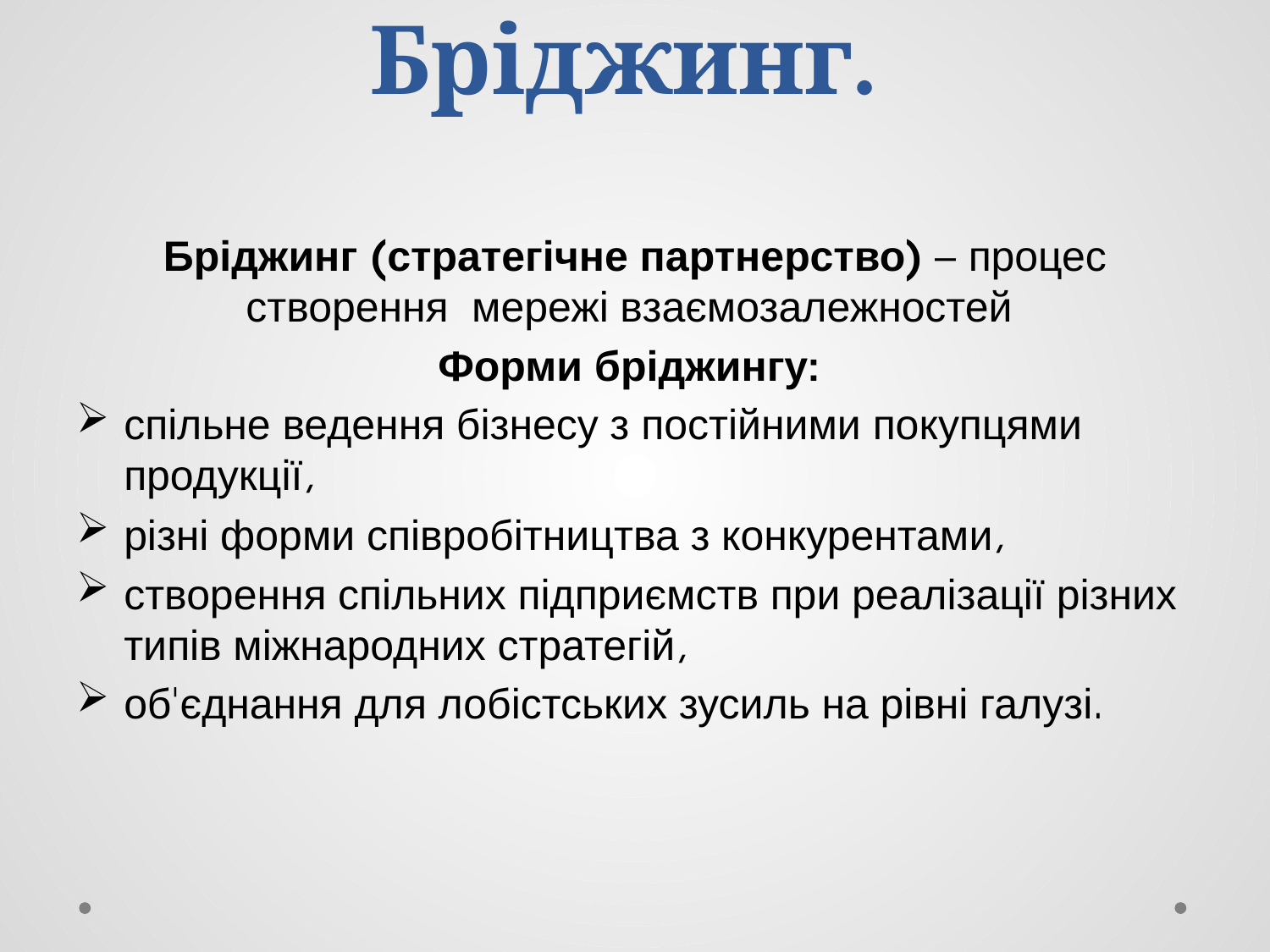

# Бріджинг.
Бріджинг (стратегічне партнерство) – процес створення  мережі взаємозалежностей
Форми бріджингу:
спільне ведення бізнесу з постійними покупцями продукції,
різні форми співробітництва з конкурентами,
створення спільних підприємств при реалізації різних типів міжнародних стратегій,
об'єднання для лобістських зусиль на рівні галузі.